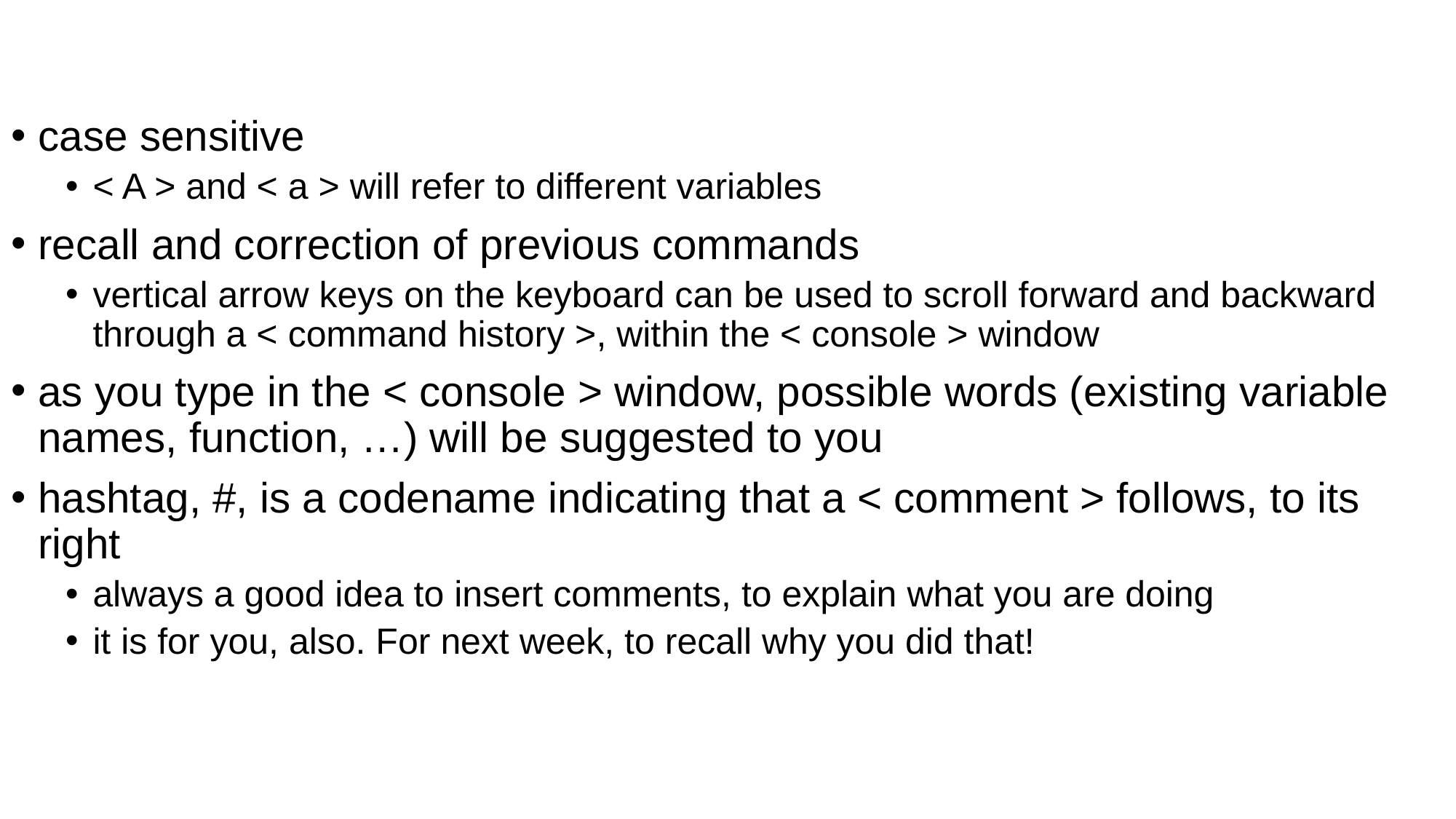

#
case sensitive
< A > and < a > will refer to different variables
recall and correction of previous commands
vertical arrow keys on the keyboard can be used to scroll forward and backward through a < command history >, within the < console > window
as you type in the < console > window, possible words (existing variable names, function, …) will be suggested to you
hashtag, #, is a codename indicating that a < comment > follows, to its right
always a good idea to insert comments, to explain what you are doing
it is for you, also. For next week, to recall why you did that!